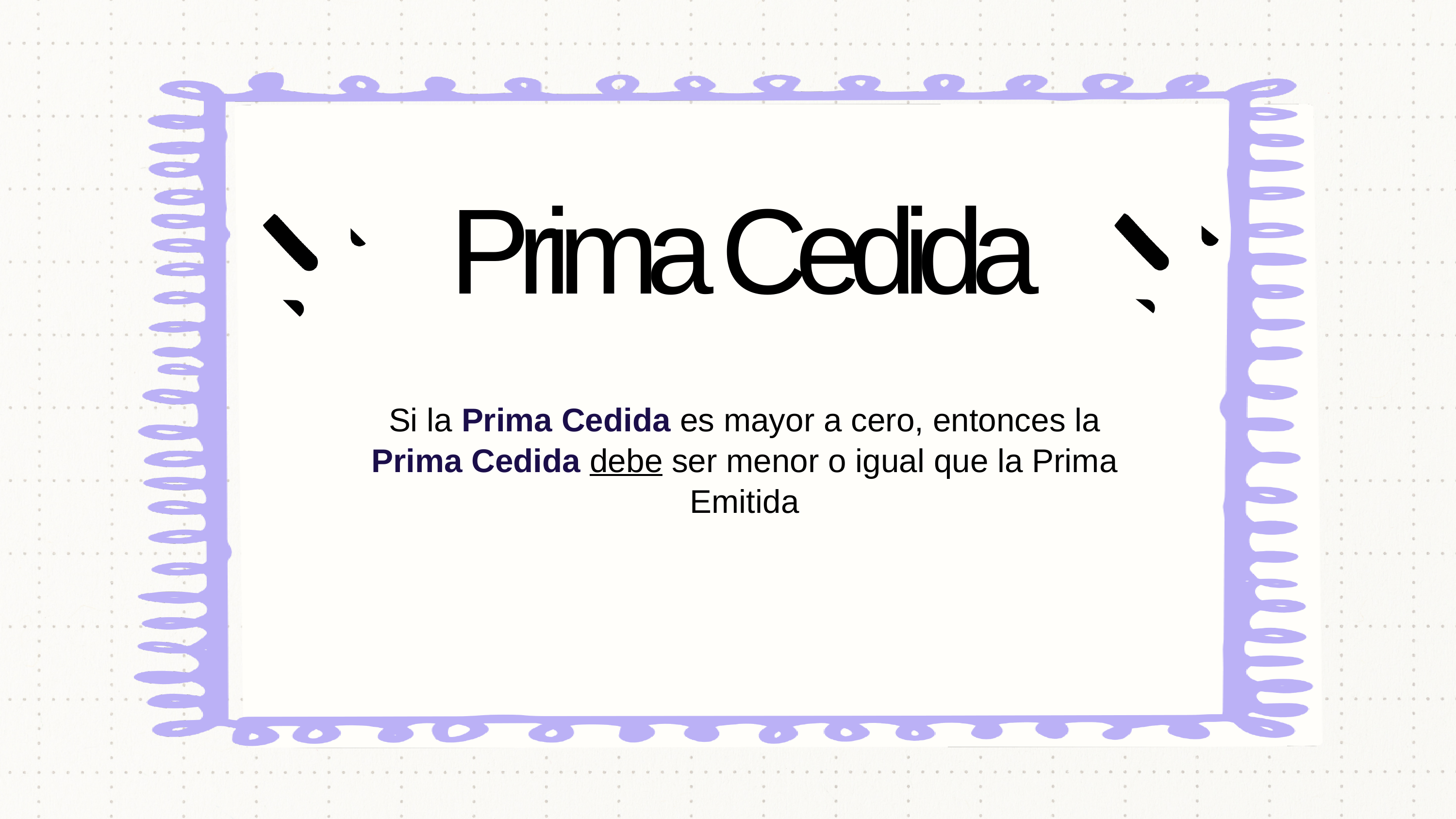

Prima Cedida
Si la Prima Cedida es mayor a cero, entonces la Prima Cedida debe ser menor o igual que la Prima Emitida